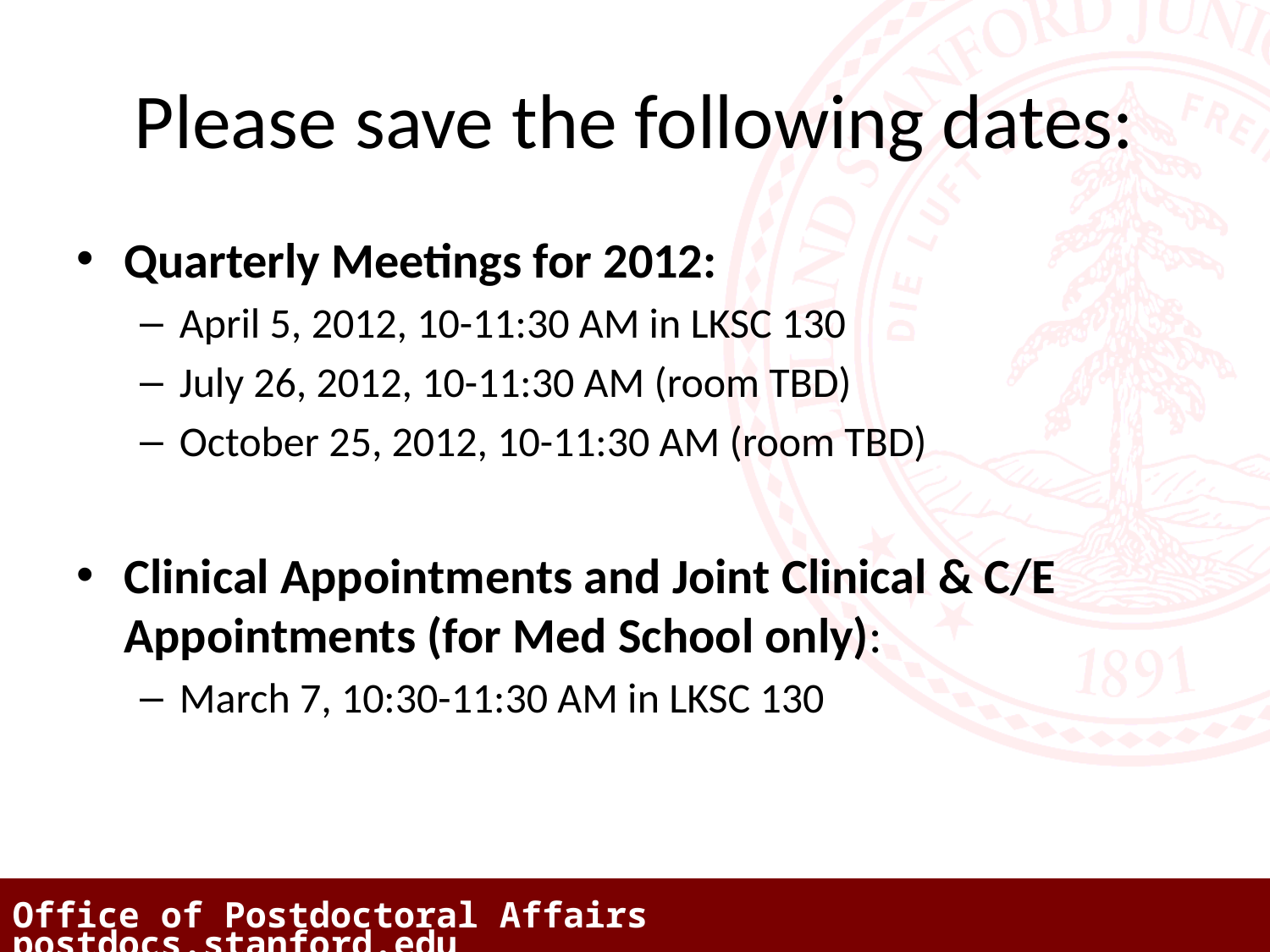

# Please save the following dates:
Quarterly Meetings for 2012:
April 5, 2012, 10-11:30 AM in LKSC 130
July 26, 2012, 10-11:30 AM (room TBD)
October 25, 2012, 10-11:30 AM (room TBD)

Clinical Appointments and Joint Clinical & C/E Appointments (for Med School only):
March 7, 10:30-11:30 AM in LKSC 130